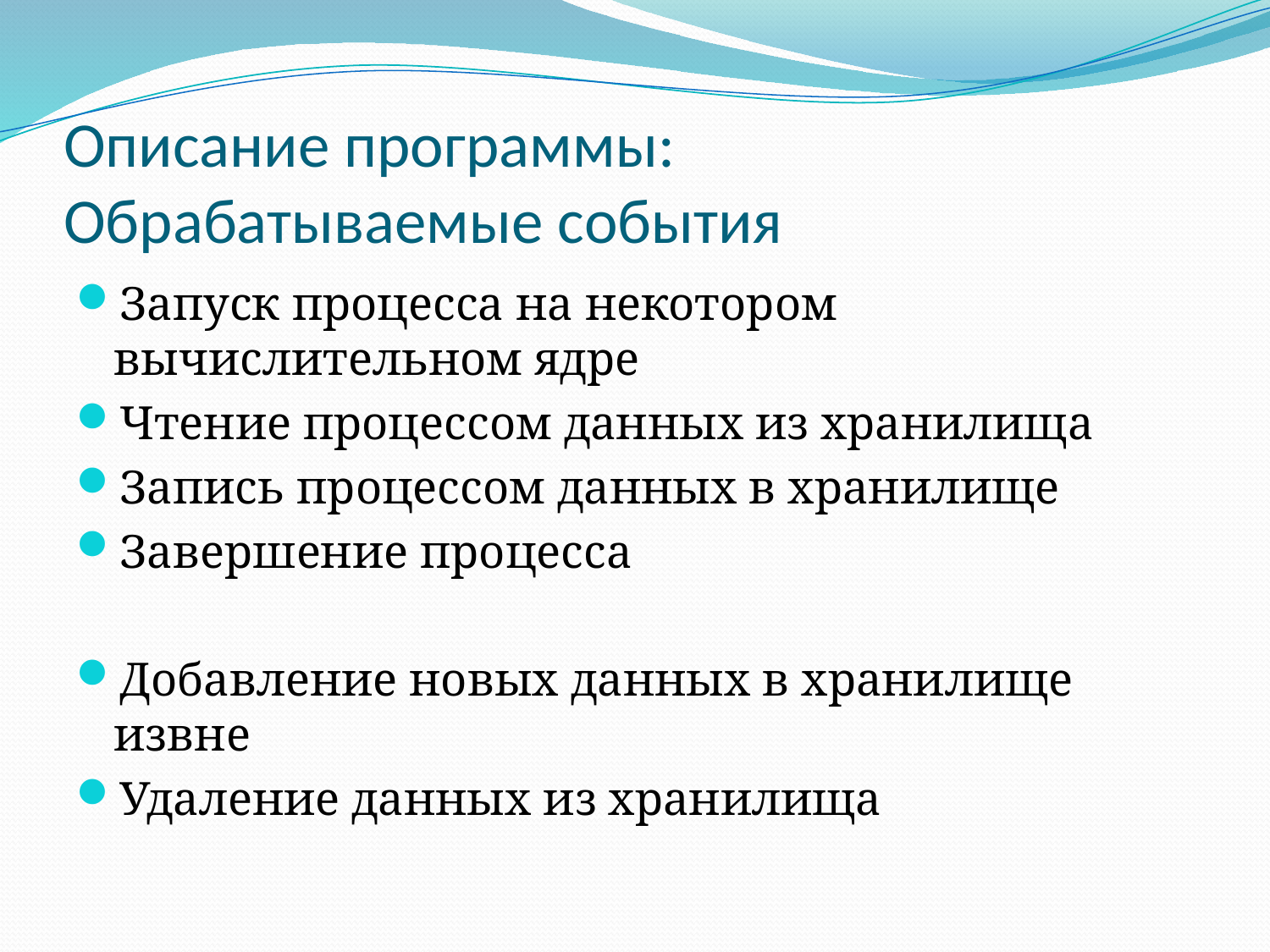

# Описание программы: Обрабатываемые события
Запуск процесса на некотором вычислительном ядре
Чтение процессом данных из хранилища
Запись процессом данных в хранилище
Завершение процесса

Добавление новых данных в хранилище извне
Удаление данных из хранилища